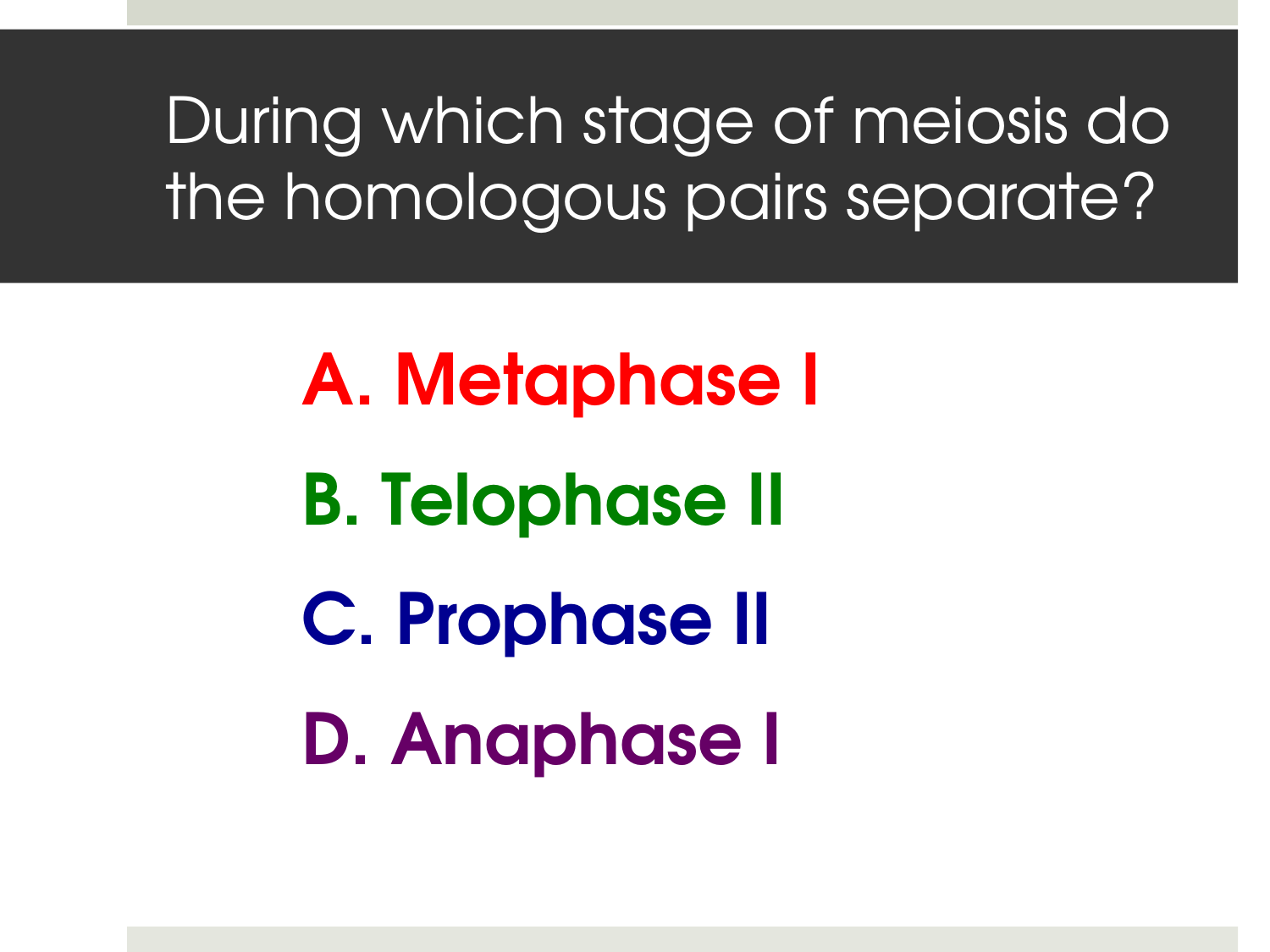

# During which stage of meiosis do the homologous pairs separate?
A. Metaphase I
B. Telophase II
C. Prophase II
D. Anaphase I